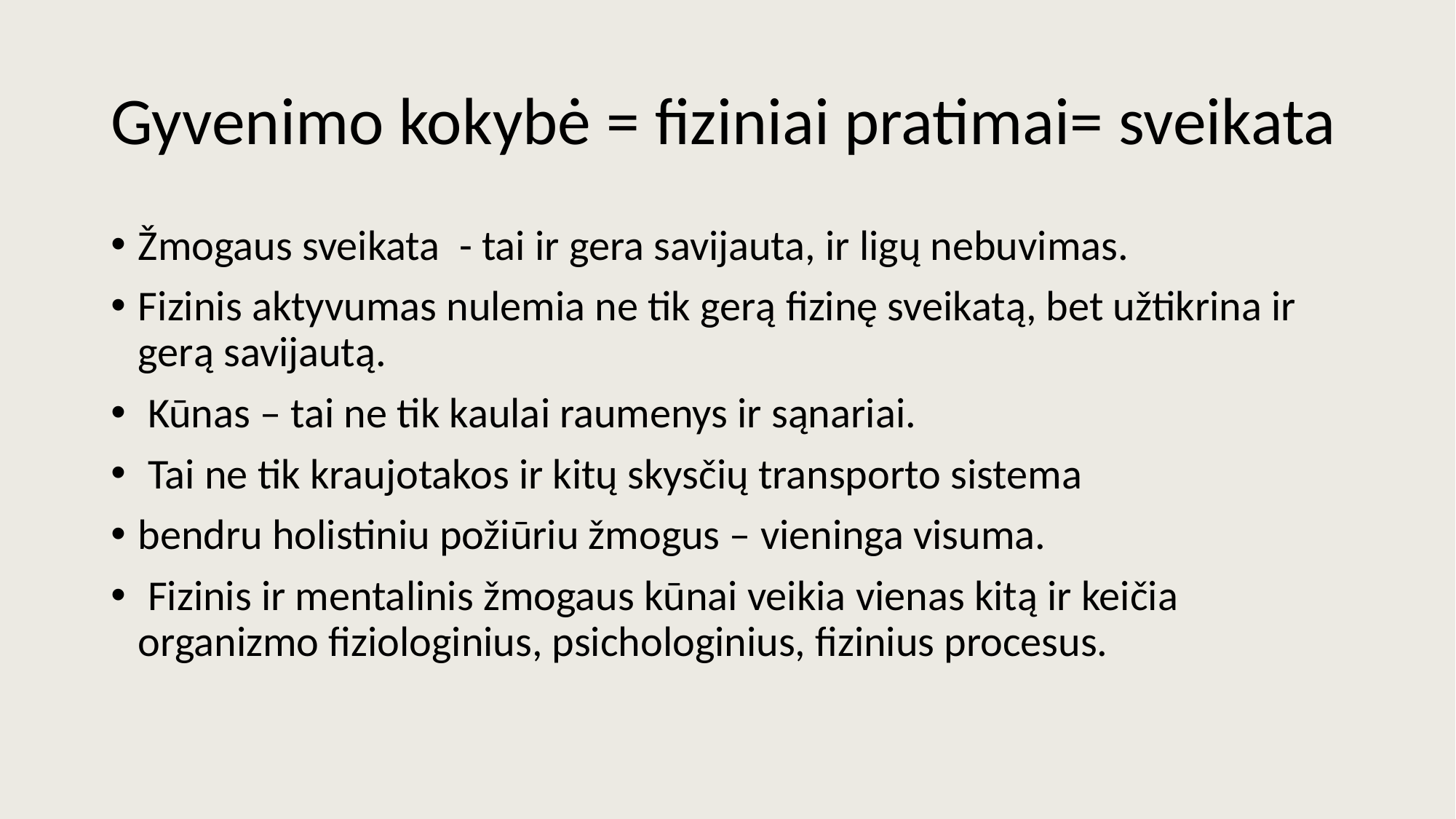

# Gyvenimo kokybė = fiziniai pratimai= sveikata
Žmogaus sveikata  - tai ir gera savijauta, ir ligų nebuvimas.
Fizinis aktyvumas nulemia ne tik gerą fizinę sveikatą, bet užtikrina ir gerą savijautą.
 Kūnas – tai ne tik kaulai raumenys ir sąnariai.
 Tai ne tik kraujotakos ir kitų skysčių transporto sistema
bendru holistiniu požiūriu žmogus – vieninga visuma.
 Fizinis ir mentalinis žmogaus kūnai veikia vienas kitą ir keičia organizmo fiziologinius, psichologinius, fizinius procesus.